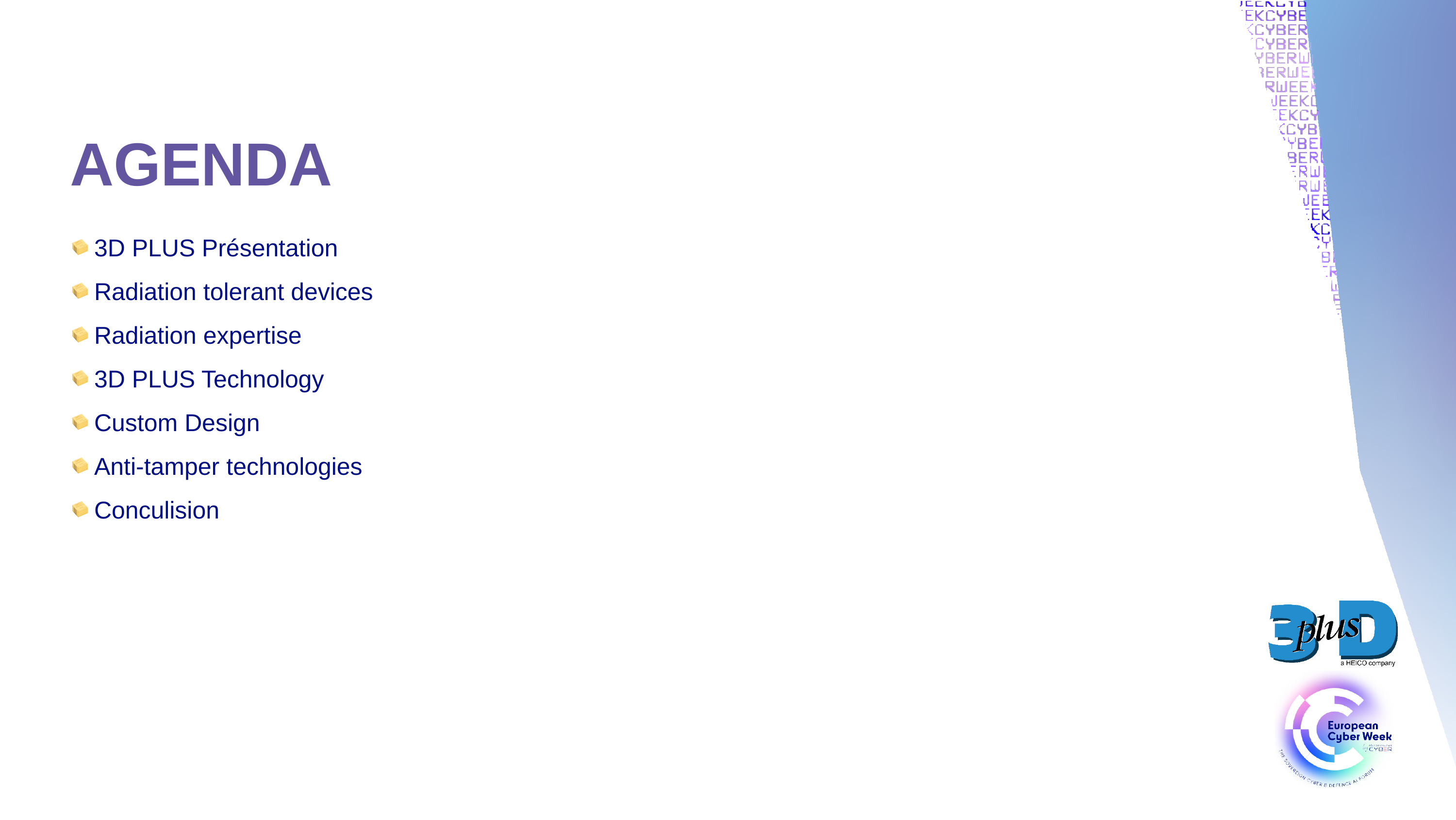

AGENDA
3D PLUS Présentation
Radiation tolerant devices
Radiation expertise
3D PLUS Technology
Custom Design
Anti-tamper technologies
Conculision